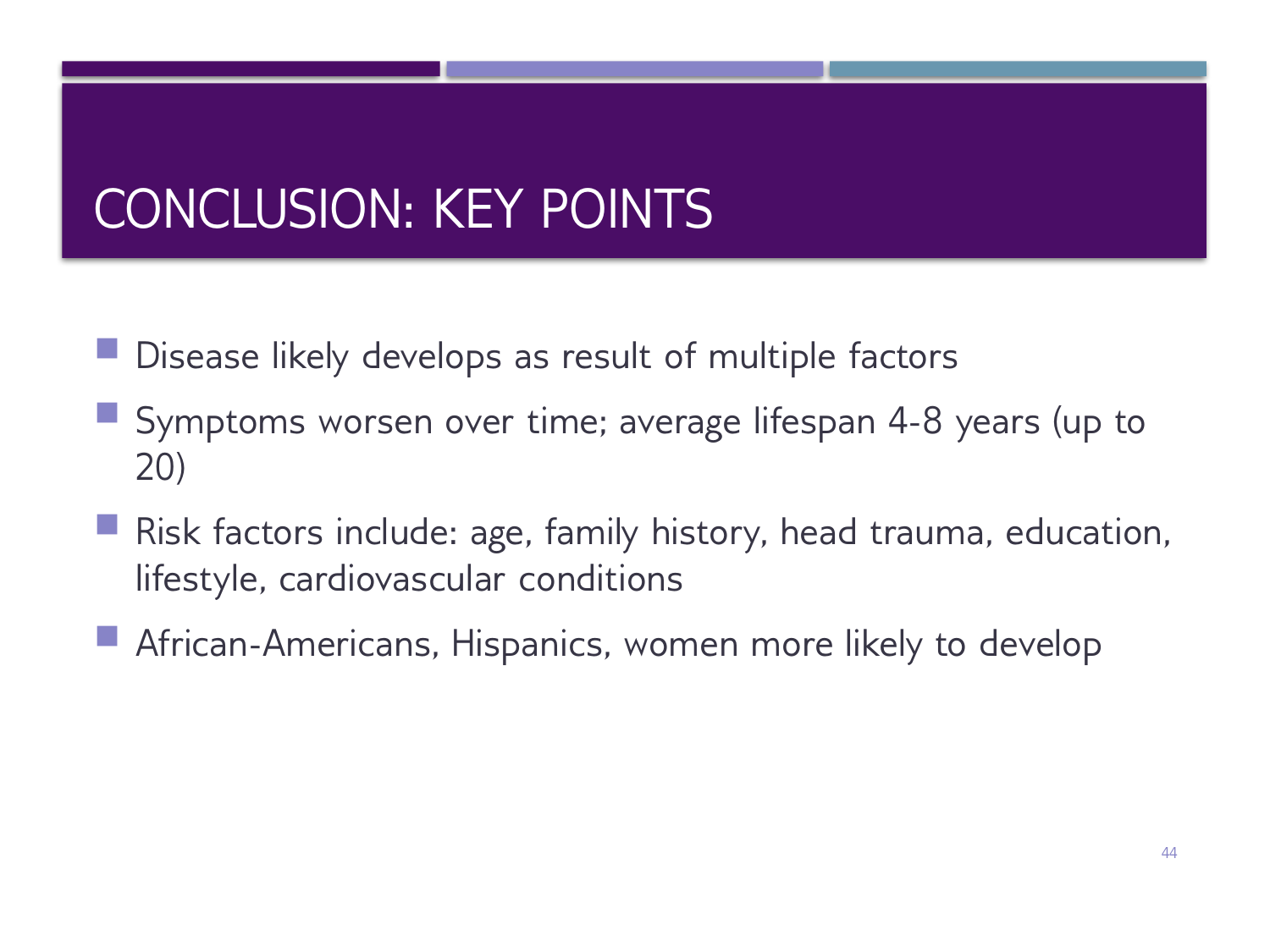

# Conclusion: Key Points
Disease likely develops as result of multiple factors
Symptoms worsen over time; average lifespan 4-8 years (up to 20)
Risk factors include: age, family history, head trauma, education, lifestyle, cardiovascular conditions
African-Americans, Hispanics, women more likely to develop
44